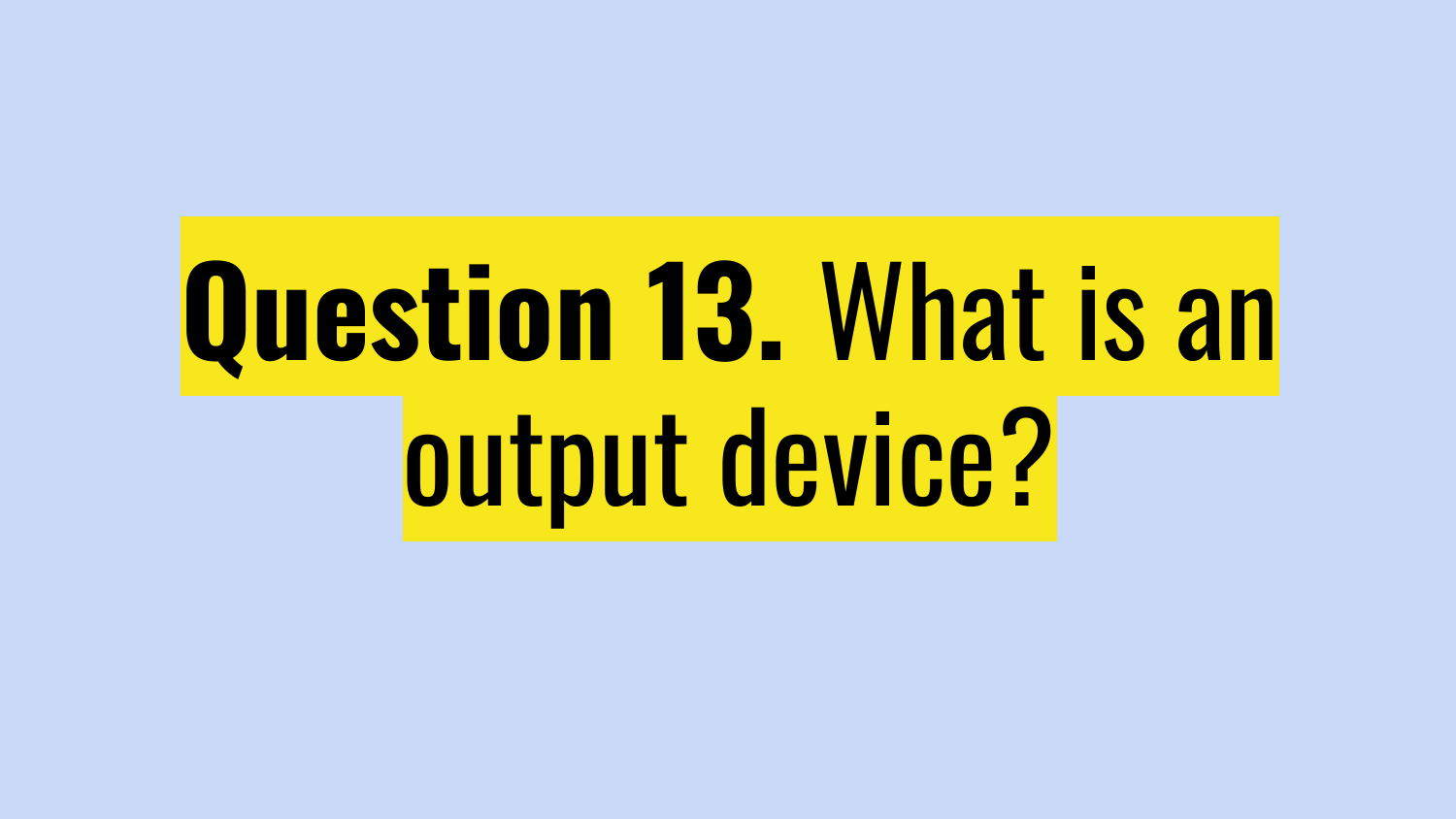

# Question 13. What is an output device?